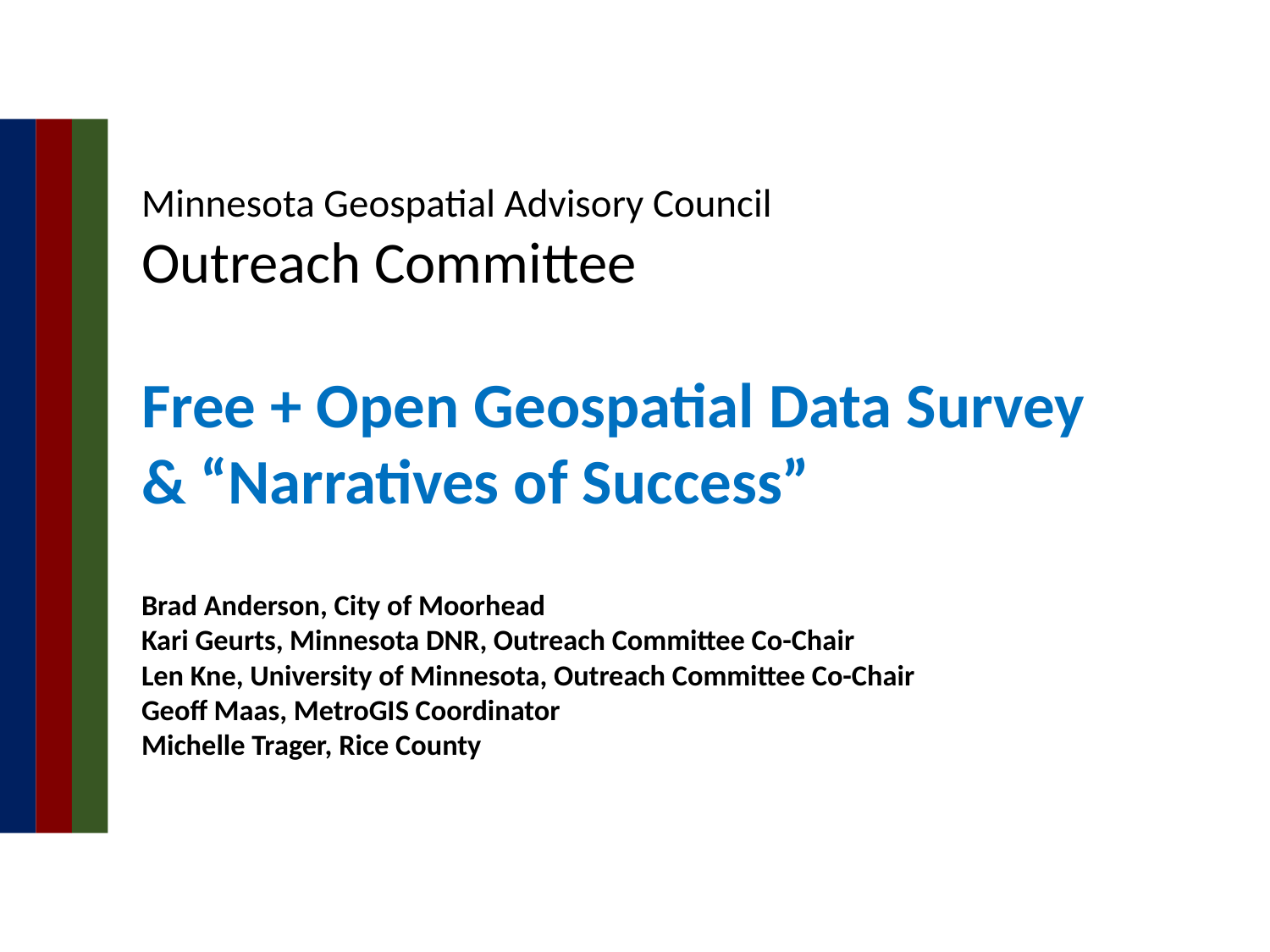

Minnesota Geospatial Advisory Council
Outreach Committee

Free + Open Geospatial Data Survey
& “Narratives of Success”

Brad Anderson, City of Moorhead
Kari Geurts, Minnesota DNR, Outreach Committee Co-Chair
Len Kne, University of Minnesota, Outreach Committee Co-Chair
Geoff Maas, MetroGIS Coordinator
Michelle Trager, Rice County